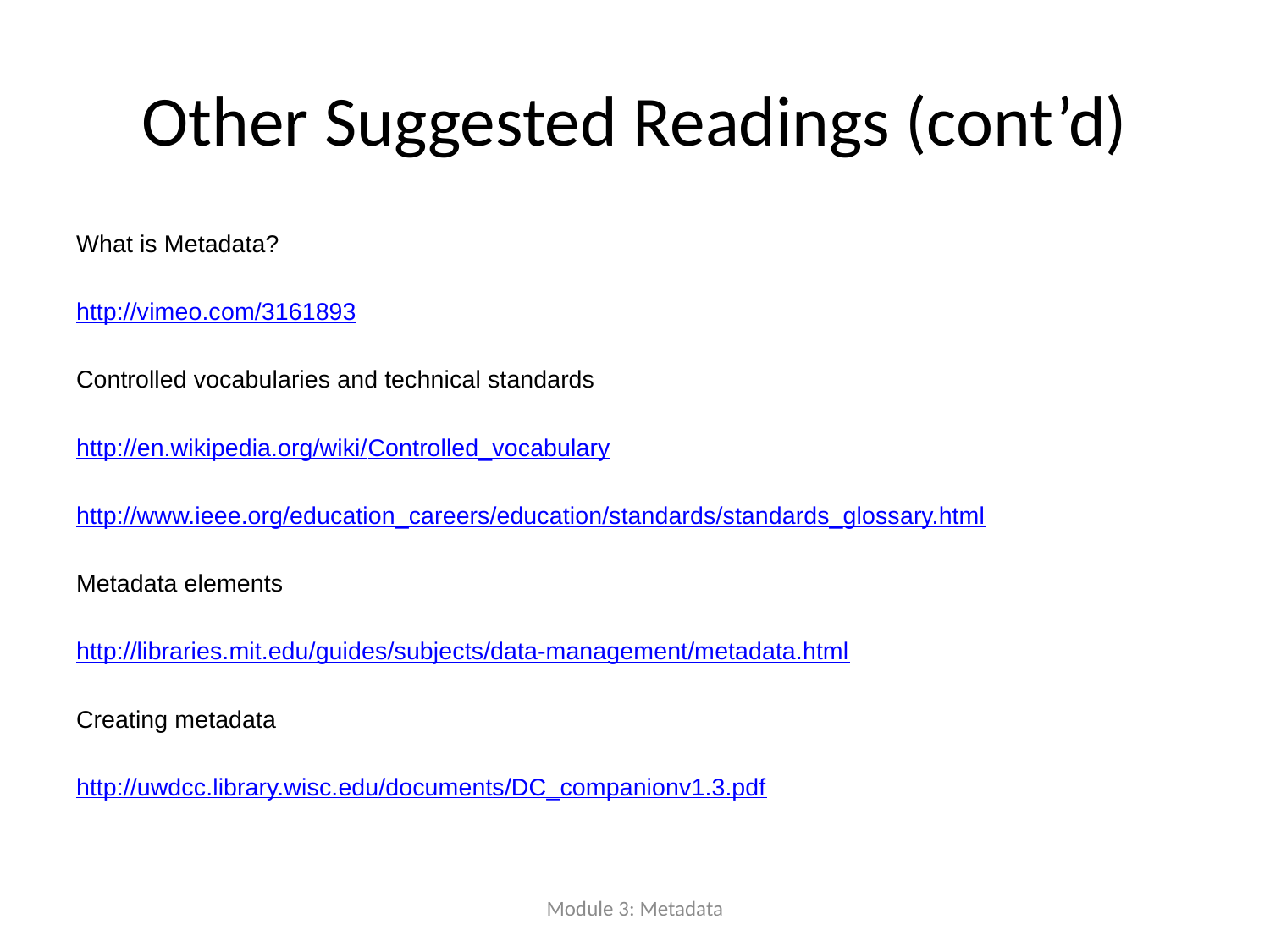

# Other Suggested Readings (cont’d)
What is Metadata?

http://vimeo.com/3161893

Controlled vocabularies and technical standards

http://en.wikipedia.org/wiki/Controlled_vocabulary

http://www.ieee.org/education_careers/education/standards/standards_glossary.html

Metadata elements

http://libraries.mit.edu/guides/subjects/data-management/metadata.html

Creating metadata

http://uwdcc.library.wisc.edu/documents/DC_companionv1.3.pdf

Module 3: Metadata